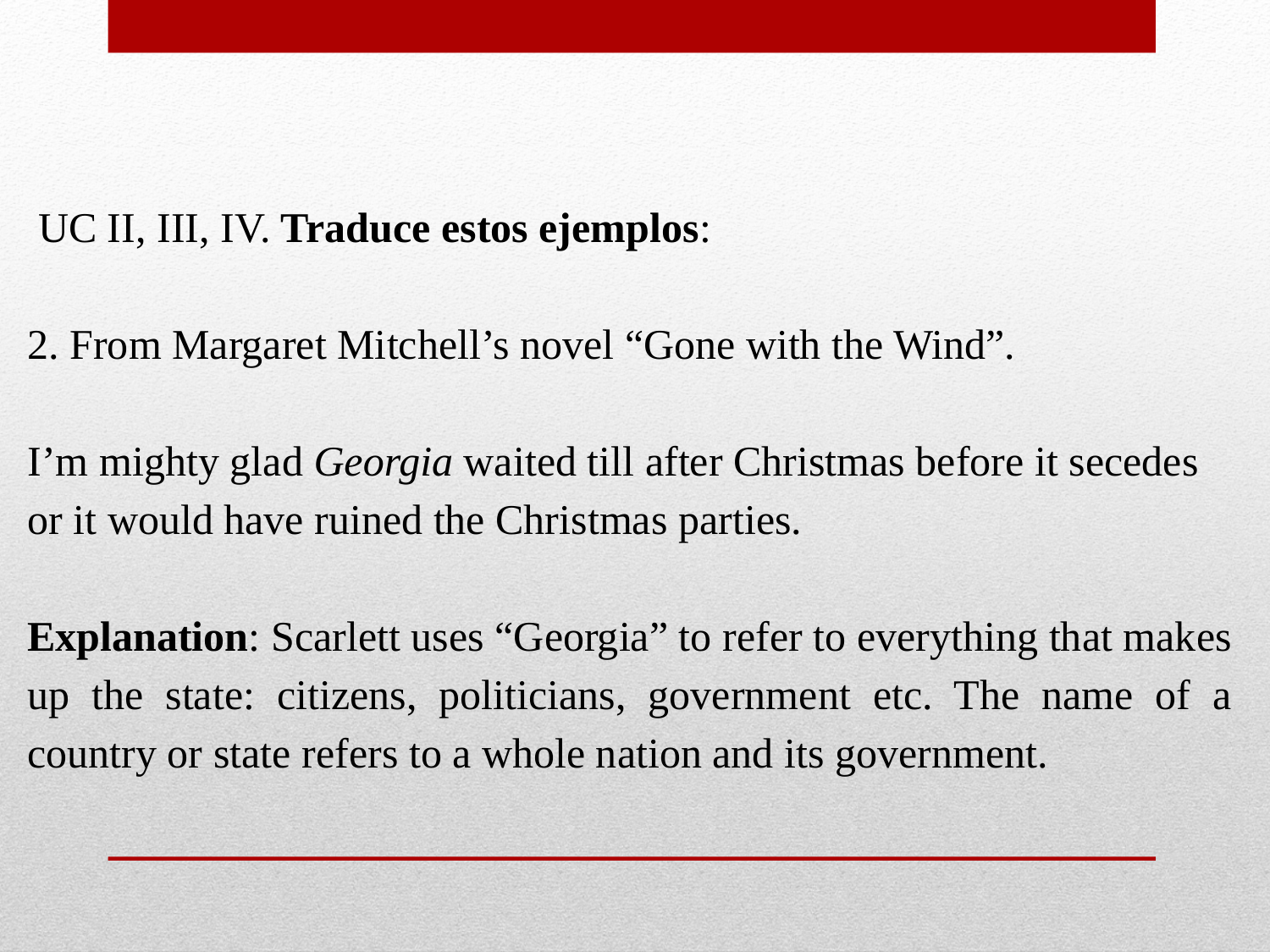

UC II, III, IV. Traduce estos ejemplos:

2. From Margaret Mitchell’s novel “Gone with the Wind”.

I’m mighty glad Georgia waited till after Christmas before it secedes or it would have ruined the Christmas parties.

Explanation: Scarlett uses “Georgia” to refer to everything that makes up the state: citizens, politicians, government etc. The name of a country or state refers to a whole nation and its government.